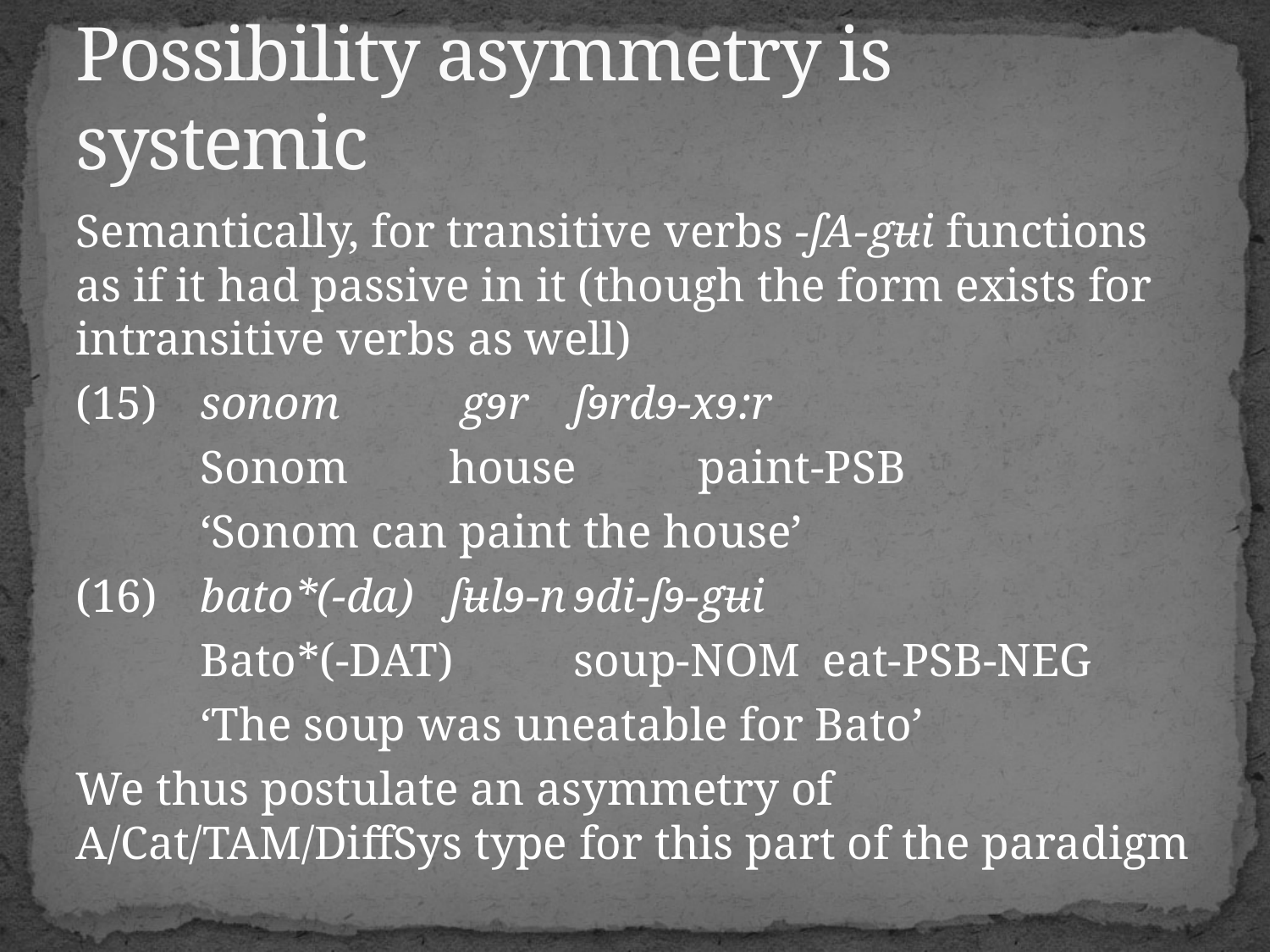

# Possibility asymmetry is systemic
Semantically, for transitive verbs -ʃA-gʉi functions as if it had passive in it (though the form exists for intransitive verbs as well)
(15) 	sonom 	 gɘr 	ʃɘrdɘ-xɘ:r
	Sonom	house	paint-psb
	‘Sonom can paint the house’
(16)	bato*(-da) 	ʃʉlɘ-n		ɘdi-ʃɘ-gʉi
	Bato*(-dat)	soup-nom 	eat-psb-neg
	‘The soup was uneatable for Bato’
We thus postulate an asymmetry of A/Cat/TAM/DiffSys type for this part of the paradigm